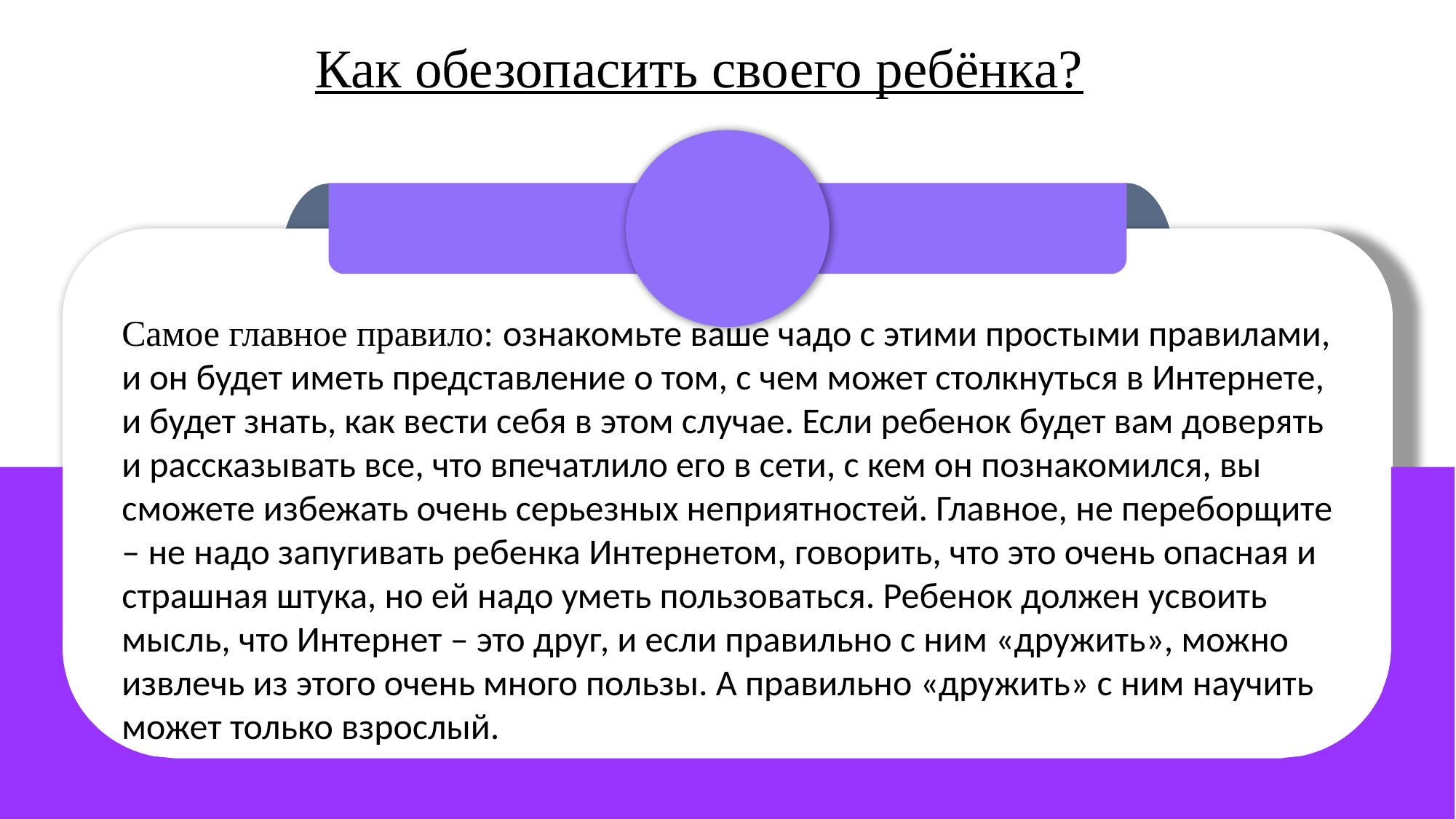

Как обезопасить своего ребёнка?

Самое главное правило: ознакомьте ваше чадо с этими простыми правилами, и он будет иметь представление о том, с чем может столкнуться в Интернете, и будет знать, как вести себя в этом случае. Если ребенок будет вам доверять и рассказывать все, что впечатлило его в сети, с кем он познакомился, вы сможете избежать очень серьезных неприятностей. Главное, не переборщите – не надо запугивать ребенка Интернетом, говорить, что это очень опасная и страшная штука, но ей надо уметь пользоваться. Ребенок должен усвоить мысль, что Интернет – это друг, и если правильно с ним «дружить», можно извлечь из этого очень много пользы. А правильно «дружить» с ним научить может только взрослый.